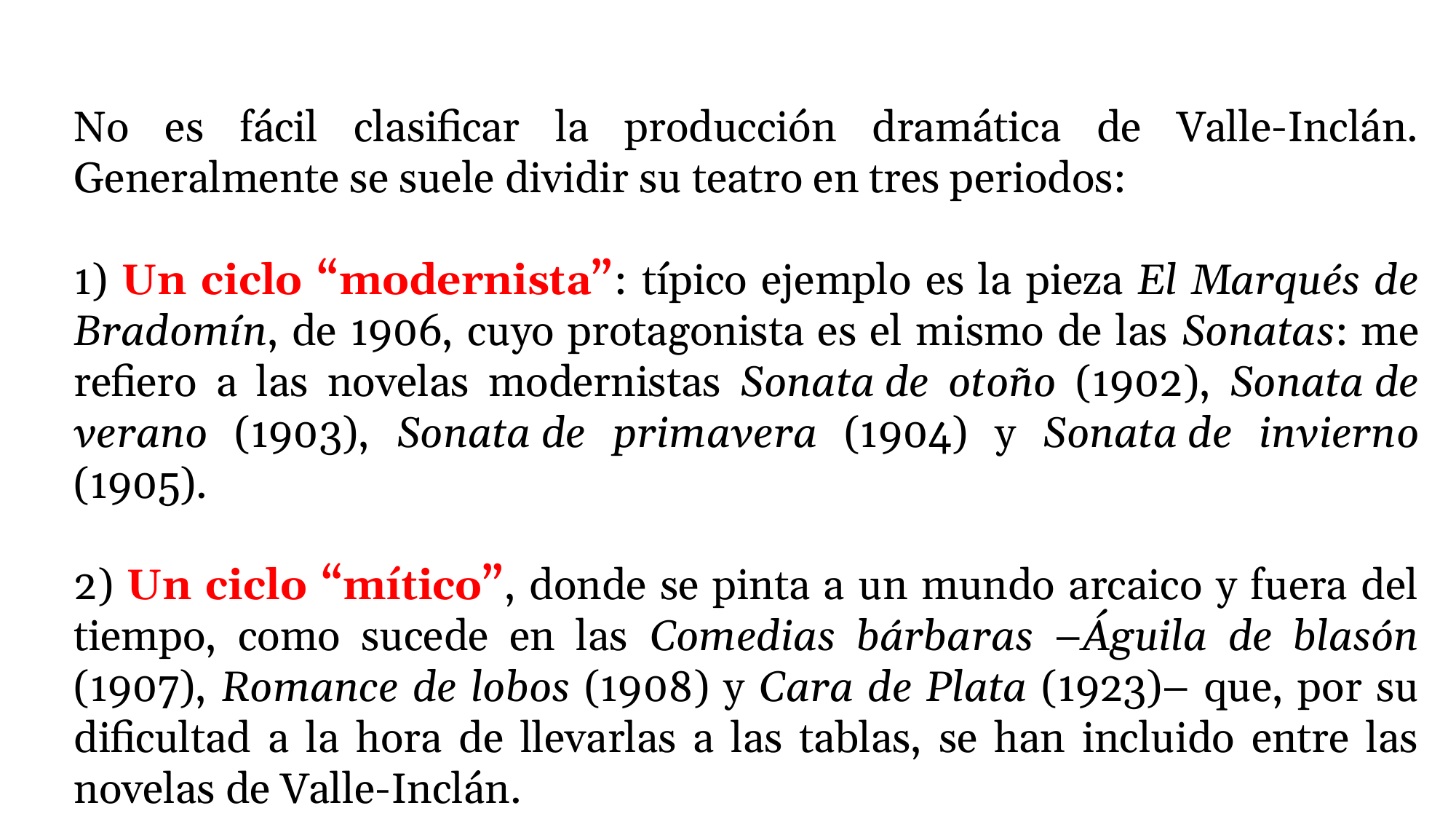

No es fácil clasificar la producción dramática de Valle-Inclán. Generalmente se suele dividir su teatro en tres periodos:

1) Un ciclo “modernista”: típico ejemplo es la pieza El Marqués de Bradomín, de 1906, cuyo protagonista es el mismo de las Sonatas: me refiero a las novelas modernistas Sonata de otoño (1902), Sonata de verano (1903), Sonata de primavera (1904) y Sonata de invierno (1905).

2) Un ciclo “mítico”, donde se pinta a un mundo arcaico y fuera del tiempo, como sucede en las Comedias bárbaras –Águila de blasón (1907), Romance de lobos (1908) y Cara de Plata (1923)– que, por su dificultad a la hora de llevarlas a las tablas, se han incluido entre las novelas de Valle-Inclán.